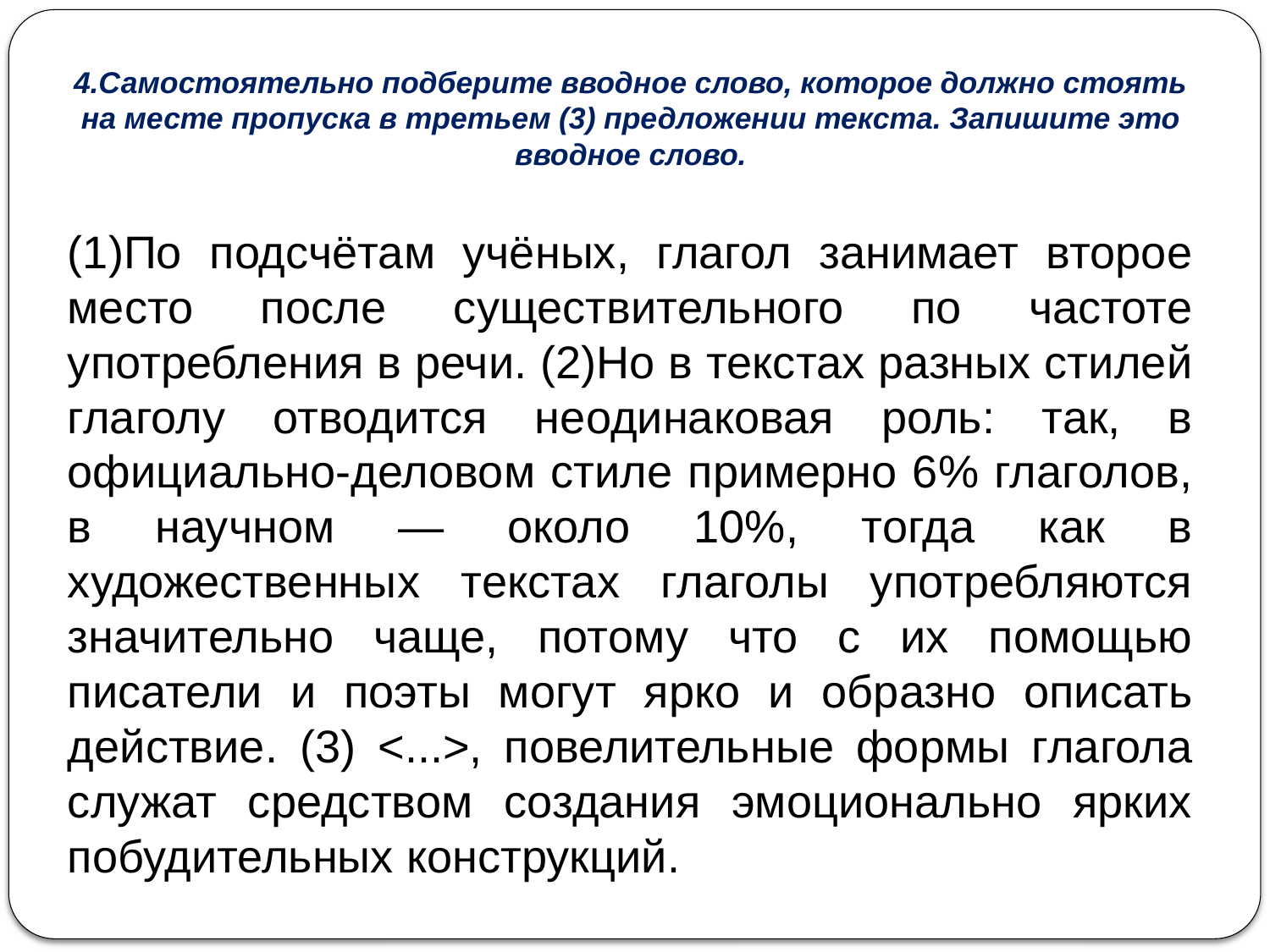

# 4.Самостоятельно подберите вводное слово, которое должно стоять на месте пропуска в третьем (3) предложении текста. Запишите это вводное слово.
(1)По подсчётам учёных, глагол занимает второе место после существительного по частоте употребления в речи. (2)Но в текстах разных стилей глаголу отводится неодинаковая роль: так, в официально-деловом стиле примерно 6% глаголов, в научном — около 10%, тогда как в художественных текстах глаголы употребляются значительно чаще, потому что с их помощью писатели и поэты могут ярко и образно описать действие. (3) <...>, повелительные формы глагола служат средством создания эмоционально ярких побудительных конструкций.